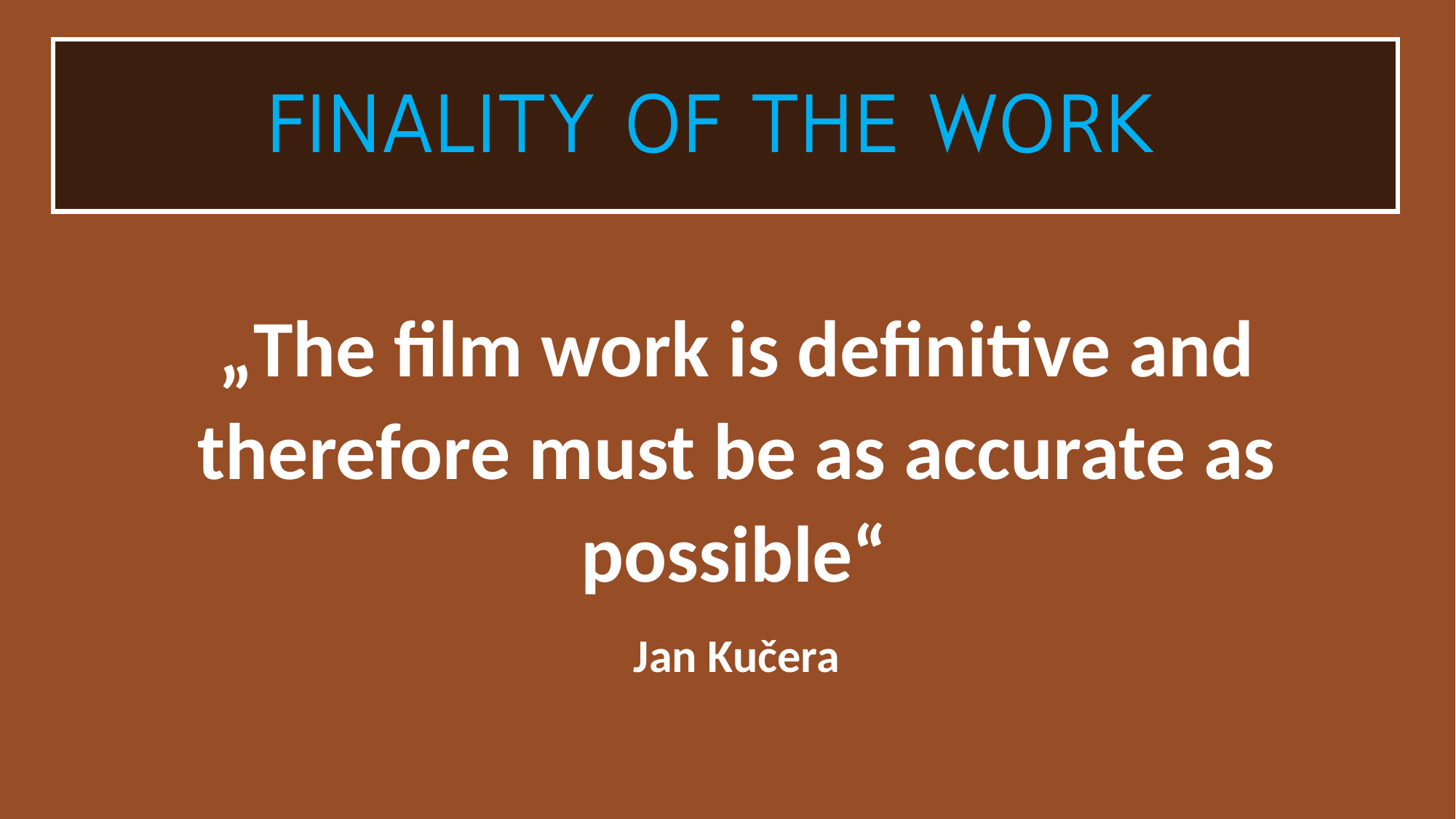

# FINALITY OF THE WORK
„The film work is definitive and therefore must be as accurate as possible“
Jan Kučera